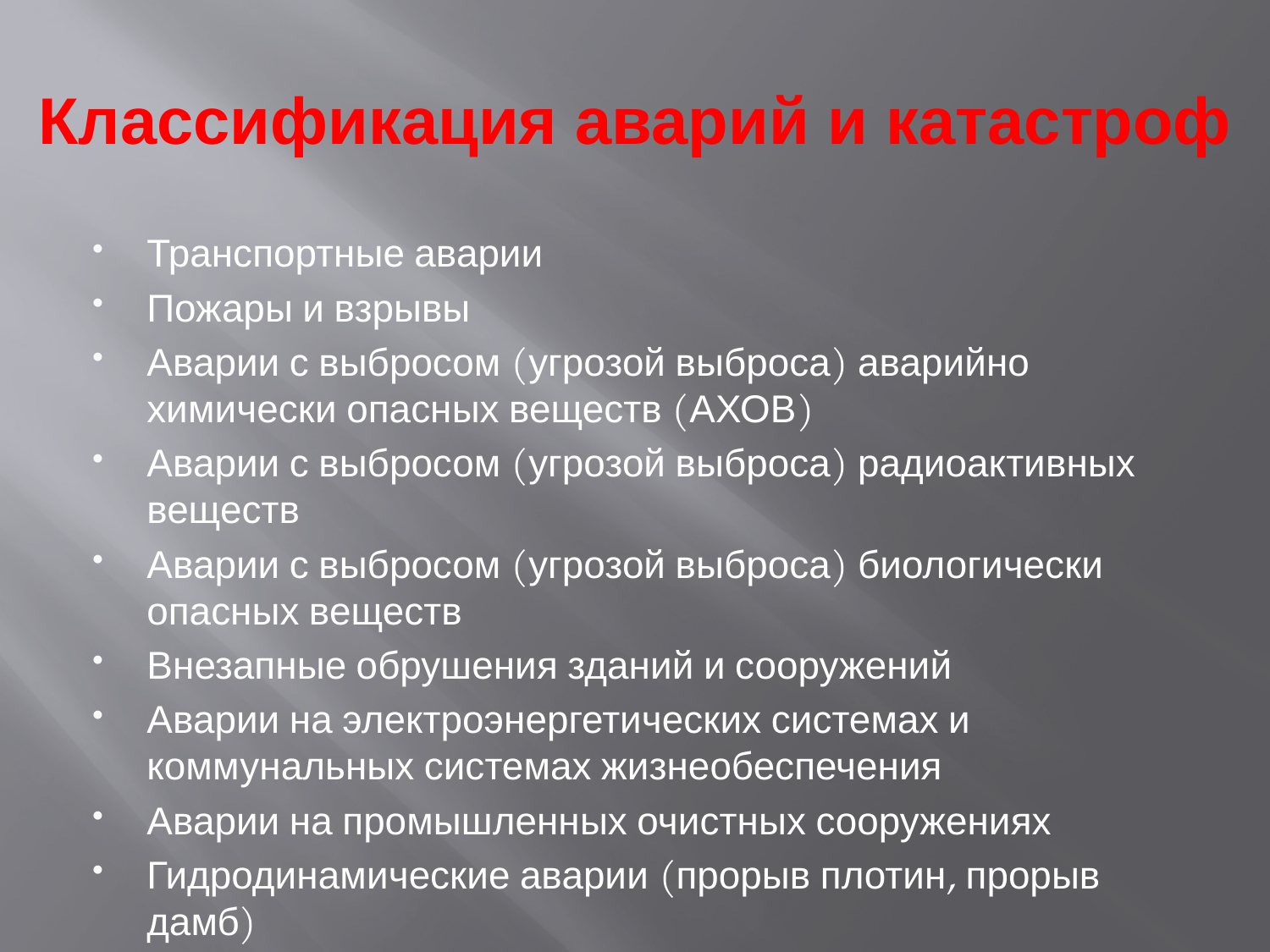

# Классификация аварий и катастроф
Транспортные аварии
Пожары и взрывы
Аварии с выбросом (угрозой выброса) аварийно химически опасных веществ (АХОВ)
Аварии с выбросом (угрозой выброса) радиоактивных веществ
Аварии с выбросом (угрозой выброса) биологически опасных веществ
Внезапные обрушения зданий и сооружений
Аварии на электроэнергетических системах и коммунальных системах жизнеобеспечения
Аварии на промышленных очистных сооружениях
Гидродинамические аварии (прорыв плотин, прорыв дамб)